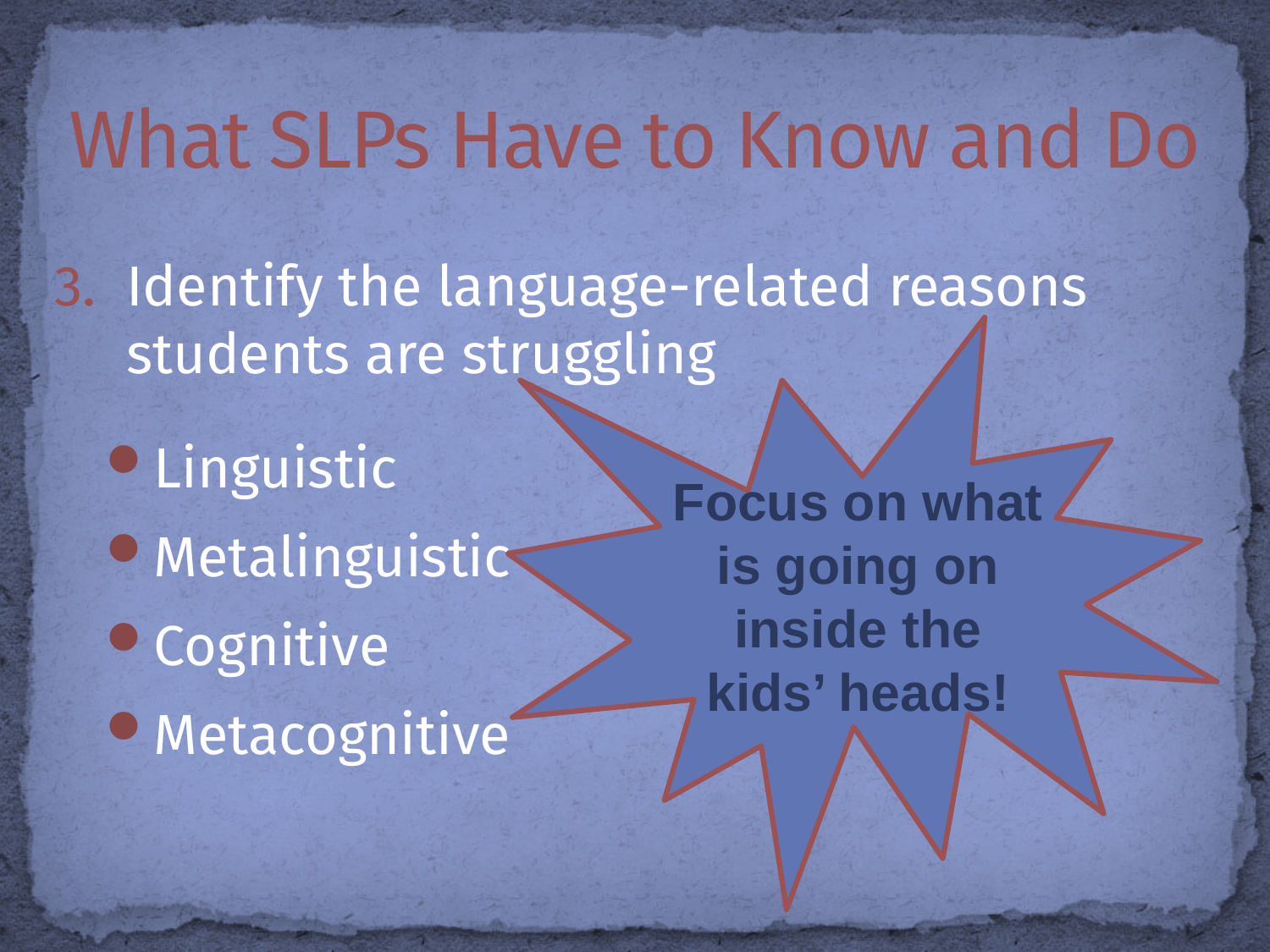

# What SLPs Have to Know and Do

Identify the language-related reasons students are struggling

Linguistic
Metalinguistic
Cognitive
Metacognitive
Focus on what is going on inside the kids’ heads!